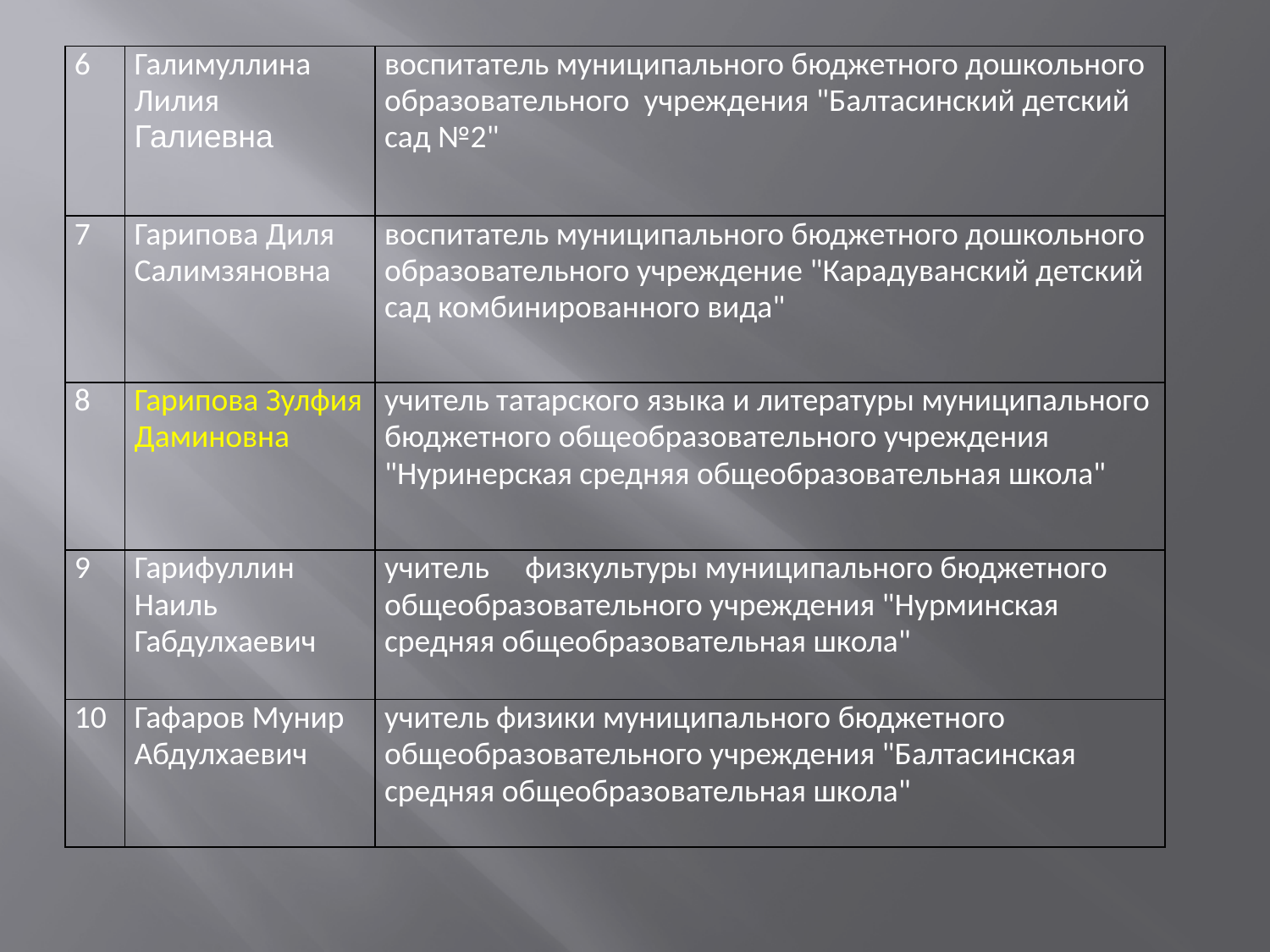

| 6 | Галимуллина Лилия Галиевна | воспитатель муниципального бюджетного дошкольного образовательного учреждения "Балтасинский детский сад №2" |
| --- | --- | --- |
| 7 | Гарипова Диля Салимзяновна | воспитатель муниципального бюджетного дошкольного образовательного учреждение "Карадуванский детский сад комбинированного вида" |
| 8 | Гарипова Зулфия Даминовна | учитель татарского языка и литературы муниципального бюджетного общеобразовательного учреждения "Нуринерская средняя общеобразовательная школа" |
| 9 | Гарифуллин Наиль Габдулхаевич | учитель физкультуры муниципального бюджетного общеобразовательного учреждения "Нурминская средняя общеобразовательная школа" |
| 10 | Гафаров Мунир Абдулхаевич | учитель физики муниципального бюджетного общеобразовательного учреждения "Балтасинская средняя общеобразовательная школа" |